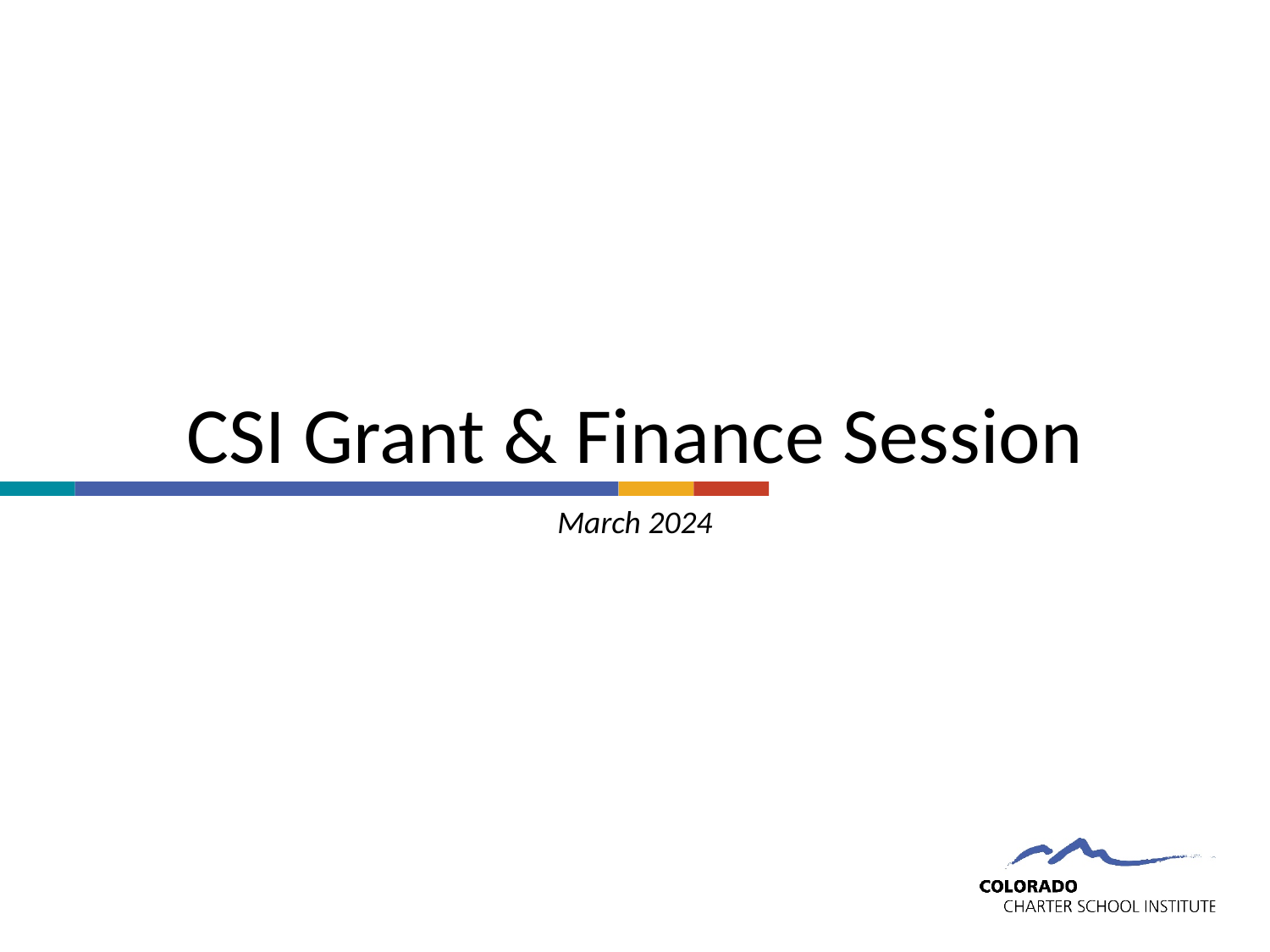

# CSI Grant & Finance Session
March 2024